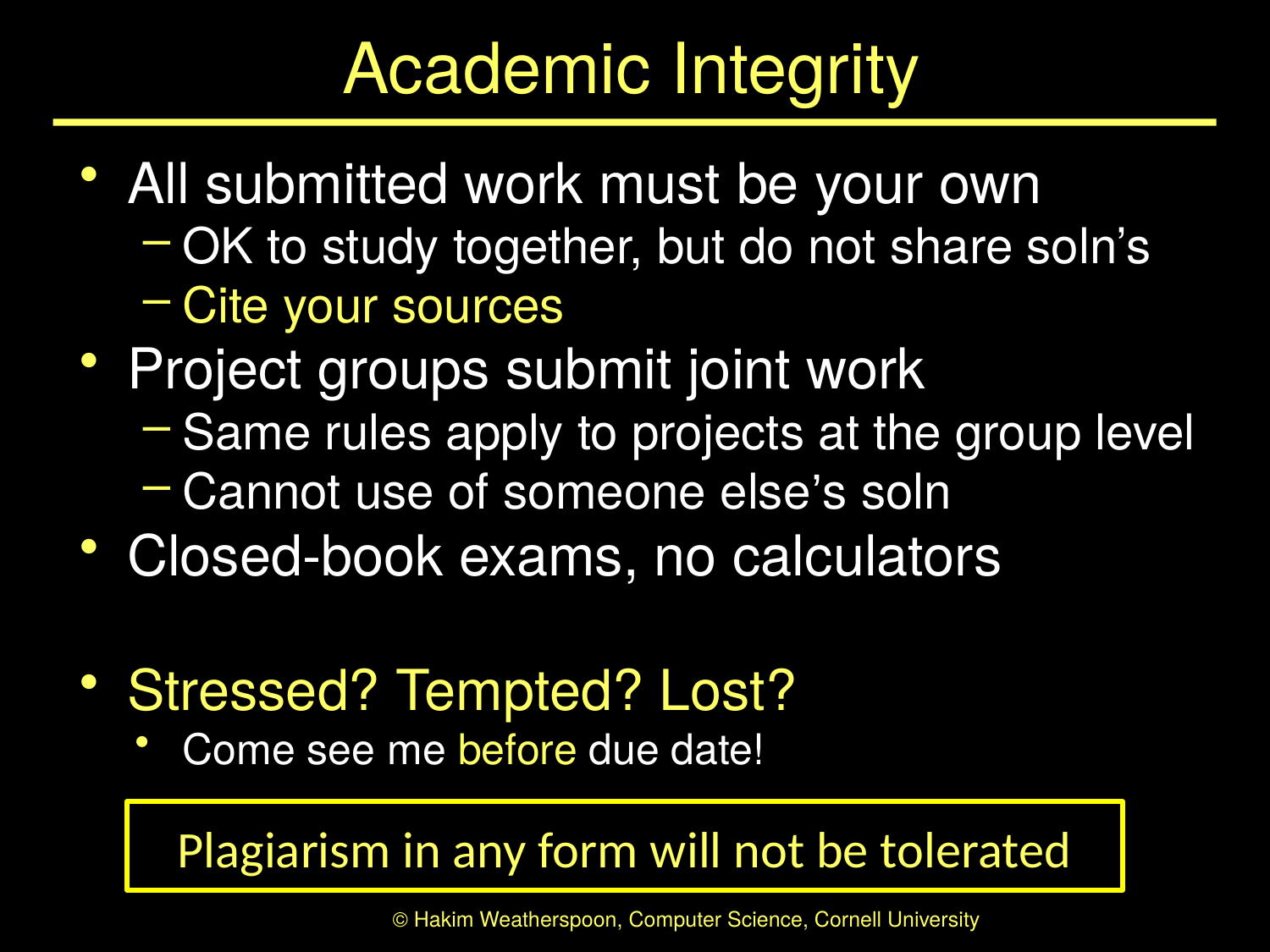

# Academic Integrity
All submitted work must be your own
OK to study together, but do not share soln’s
Cite your sources
Project groups submit joint work
Same rules apply to projects at the group level
Cannot use of someone else’s soln
Closed-book exams, no calculators

Stressed? Tempted? Lost?
Come see me before due date!
Plagiarism in any form will not be tolerated